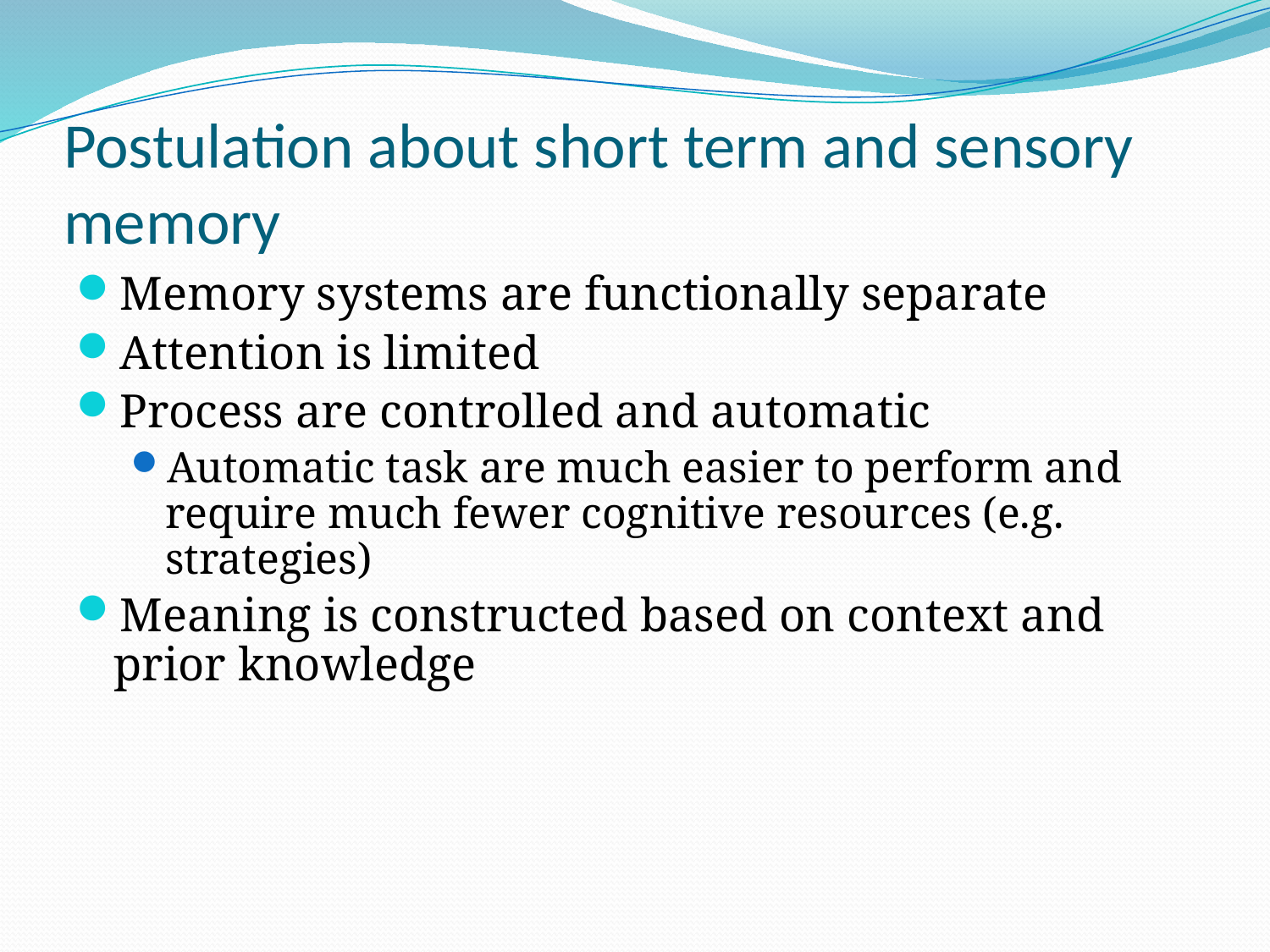

# Postulation about short term and sensory memory
Memory systems are functionally separate
Attention is limited
Process are controlled and automatic
Automatic task are much easier to perform and require much fewer cognitive resources (e.g. strategies)
Meaning is constructed based on context and prior knowledge